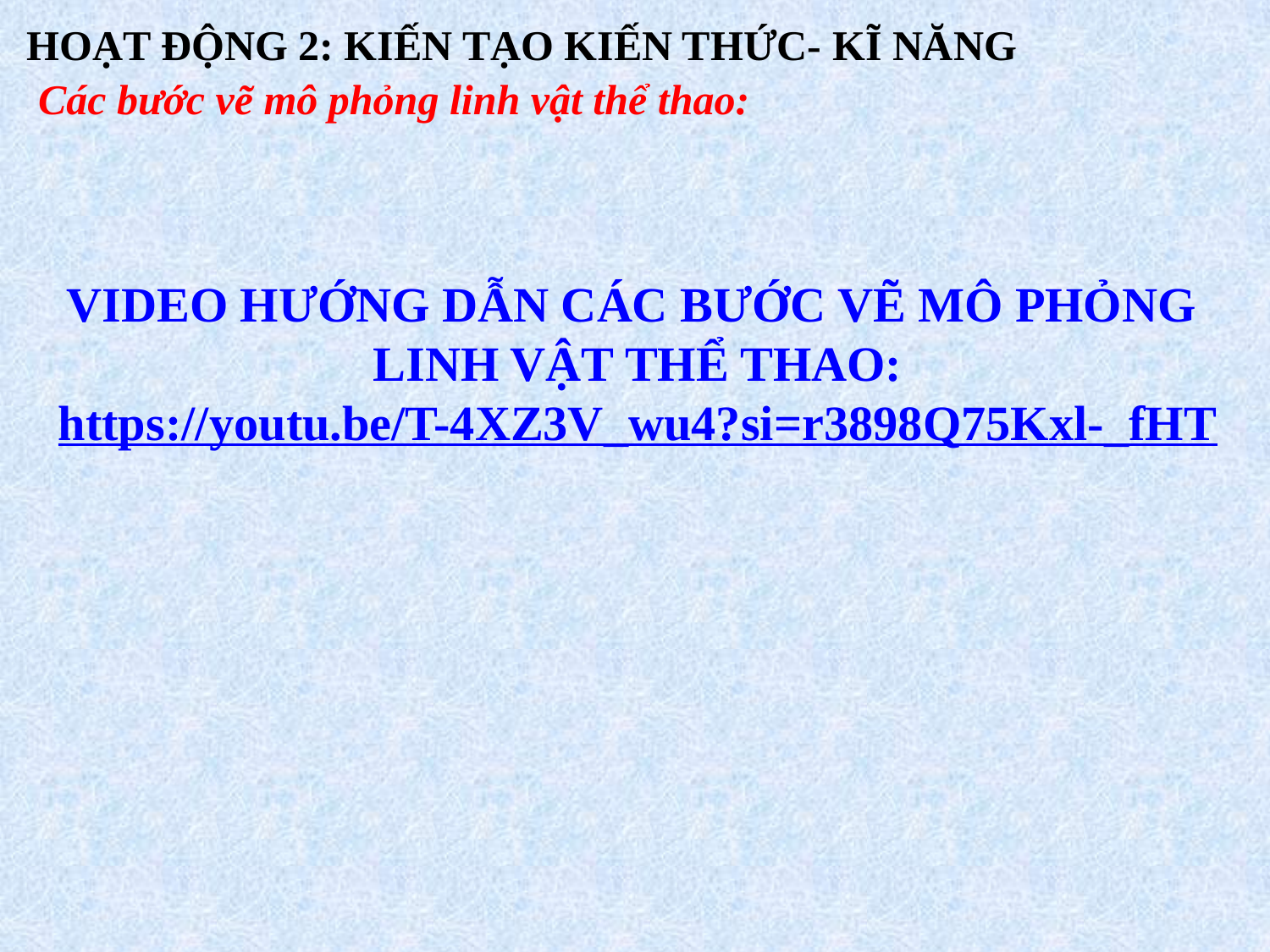

HOẠT ĐỘNG 2: KIẾN TẠO KIẾN THỨC- KĨ NĂNG
Các bước vẽ mô phỏng linh vật thể thao:
VIDEO HƯỚNG DẪN CÁC BƯỚC VẼ MÔ PHỎNG
LINH VẬT THỂ THAO:
https://youtu.be/T-4XZ3V_wu4?si=r3898Q75Kxl-_fHT